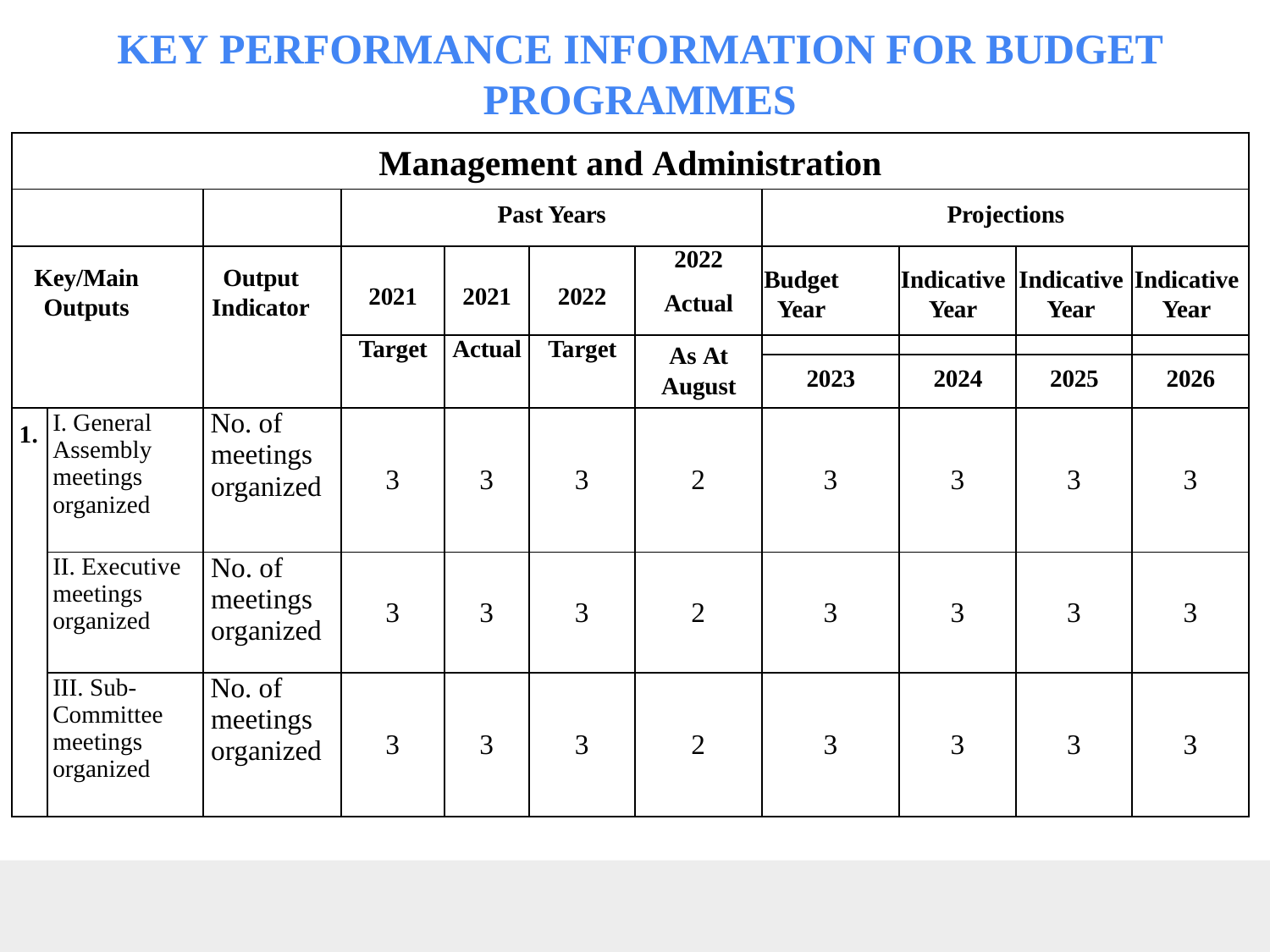

# KEY PERFORMANCE INFORMATION FOR BUDGET PROGRAMMES
| Management and Administration |  |  |  |  |  |  |  |  |  |  |
| --- | --- | --- | --- | --- | --- | --- | --- | --- | --- | --- |
|  |  |  | Past Years |  |  |  | Projections |  |  |  |
| Key/Main Outputs |  | Output Indicator | 2021 | 2021 | 2022 | 2022 Actual | Budget Year | Indicative Year | Indicative Year | Indicative Year |
|  |  |  | Target | Actual | Target | As At August |  |  |  |  |
|  |  |  |  |  |  |  | 2023 | 2024 | 2025 | 2026 |
| 1. | I. General Assembly meetings organized | No. of meetings organized | 3 | 3 | 3 | 2 | 3 | 3 | 3 | 3 |
|  | II. Executive meetings organized | No. of meetings organized | 3 | 3 | 3 | 2 | 3 | 3 | 3 | 3 |
|  | III. Sub-Committee meetings organized | No. of meetings organized | 3 | 3 | 3 | 2 | 3 | 3 | 3 | 3 |

38